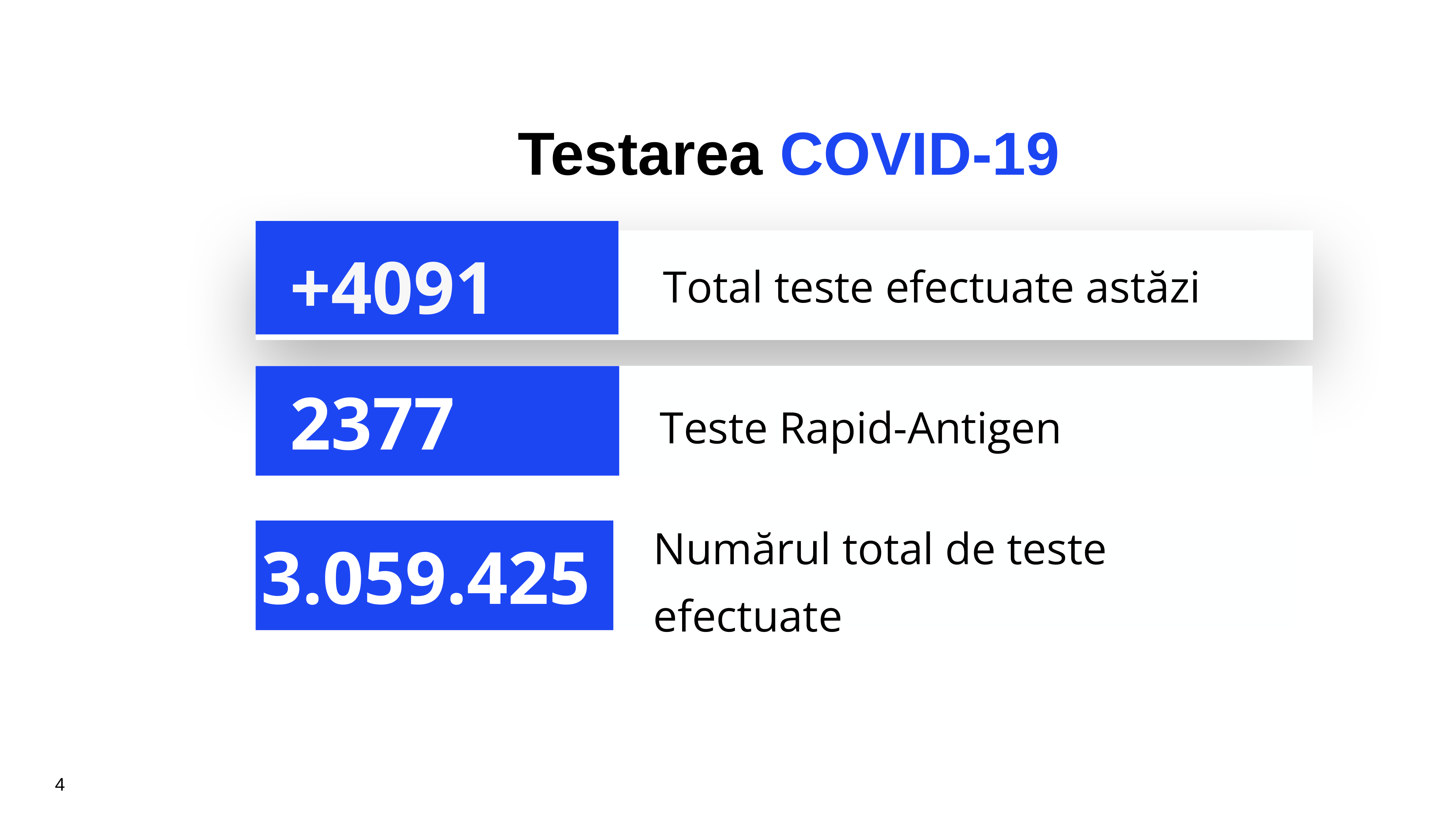

# Testarea COVID-19

+4091

Total teste efectuate astăzi

Teste Rapid-Antigen

2377

Numărul total de teste efectuate

3.059.425
4